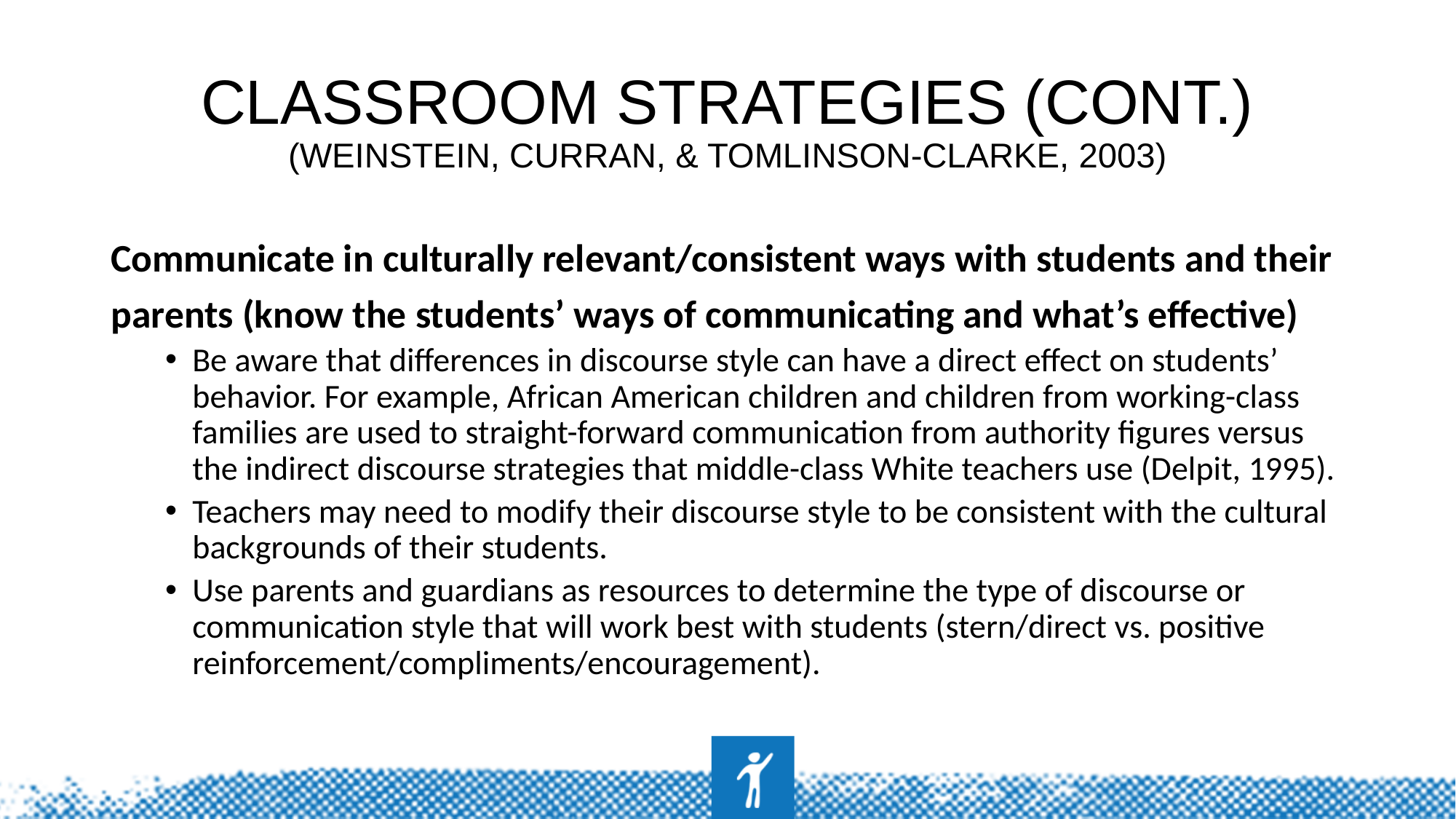

# Classroom Strategies (cont.) (Weinstein, Curran, & Tomlinson-Clarke, 2003)
Communicate in culturally relevant/consistent ways with students and their parents (know the students’ ways of communicating and what’s effective)
Be aware that differences in discourse style can have a direct effect on students’ behavior. For example, African American children and children from working-class families are used to straight-forward communication from authority figures versus the indirect discourse strategies that middle-class White teachers use (Delpit, 1995).
Teachers may need to modify their discourse style to be consistent with the cultural backgrounds of their students.
Use parents and guardians as resources to determine the type of discourse or communication style that will work best with students (stern/direct vs. positive reinforcement/compliments/encouragement).